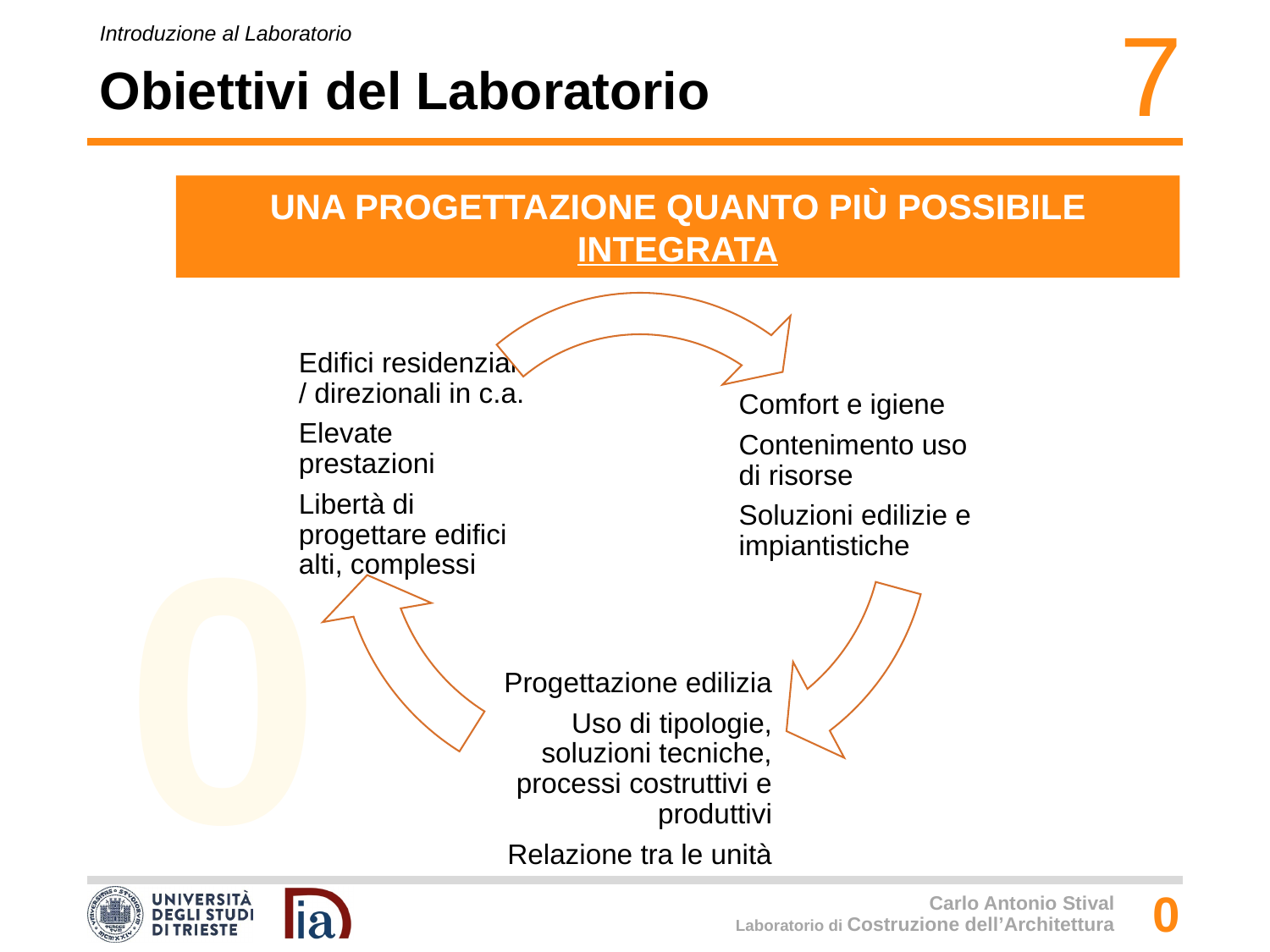

# Obiettivi del Laboratorio
UNA PROGETTAZIONE QUANTO PIÙ POSSIBILE INTEGRATA
Comfort e igiene
Contenimento uso di risorse
Soluzioni edilizie e impiantistiche
Progettazione edilizia
Uso di tipologie, soluzioni tecniche, processi costruttivi e produttivi
Relazione tra le unità
Edifici residenziali / direzionali in c.a.
Elevate prestazioni
Libertà di progettare edifici alti, complessi